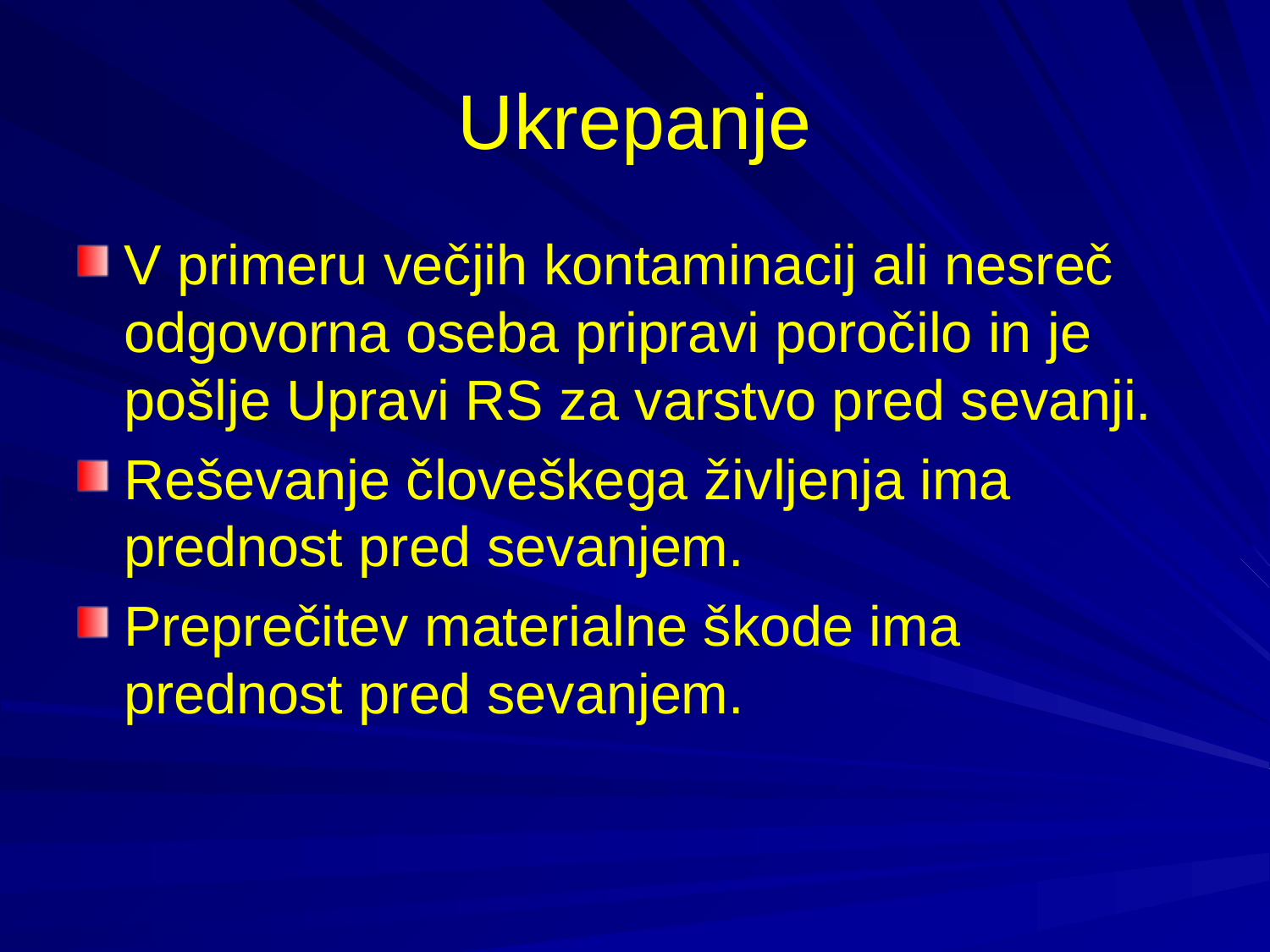

# Ukrepanje
V primeru večjih kontaminacij ali nesreč odgovorna oseba pripravi poročilo in je pošlje Upravi RS za varstvo pred sevanji.
Reševanje človeškega življenja ima prednost pred sevanjem.
Preprečitev materialne škode ima prednost pred sevanjem.